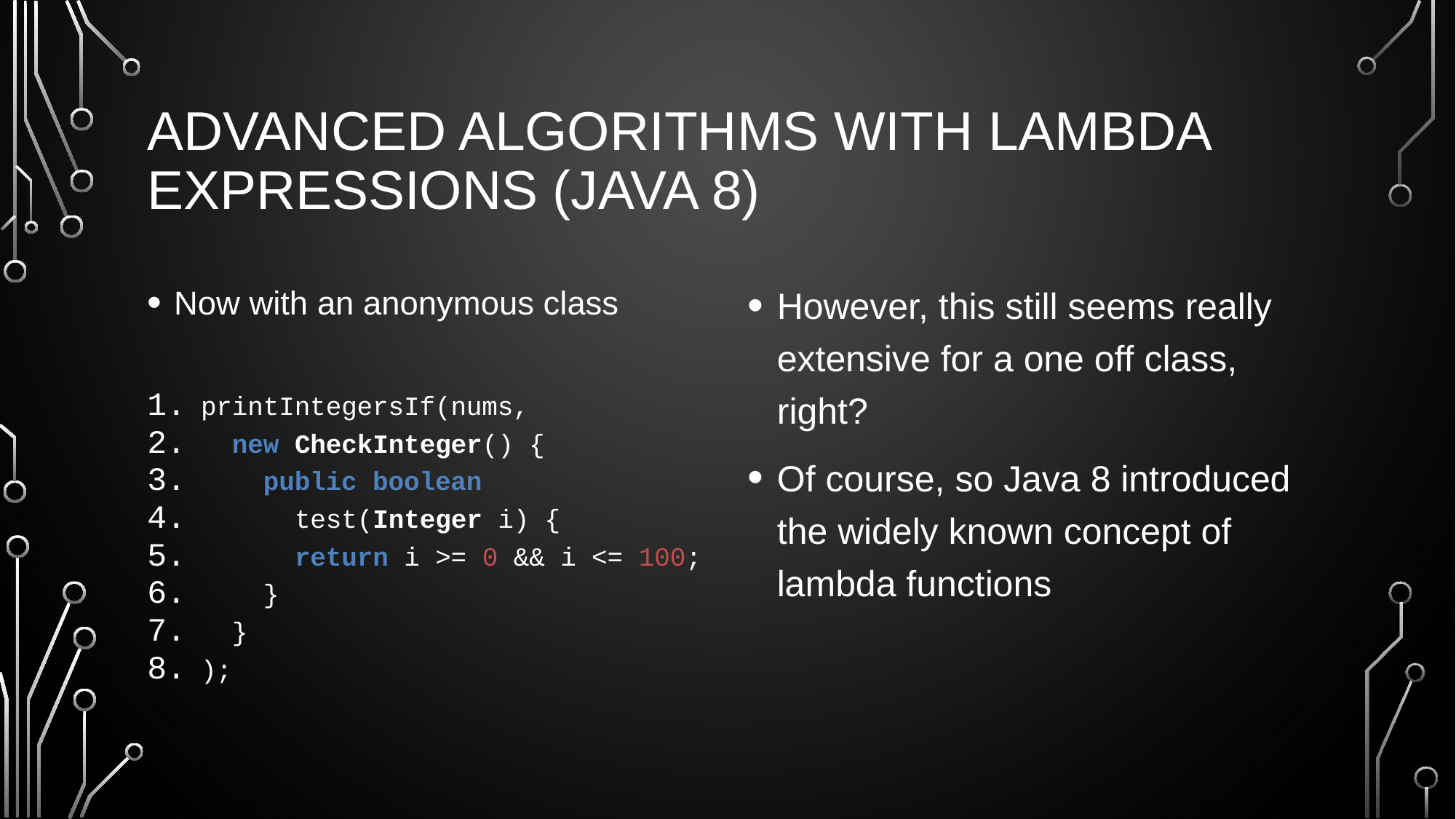

# Advanced Algorithms with lambda expressions (Java 8)
However, this still seems really extensive for a one off class, right?
Of course, so Java 8 introduced the widely known concept of lambda functions
Now with an anonymous class

printIntegersIf(nums,
  new CheckInteger() {
    public boolean
      test(Integer i) {
      return i >= 0 && i <= 100;
    }
  }
);